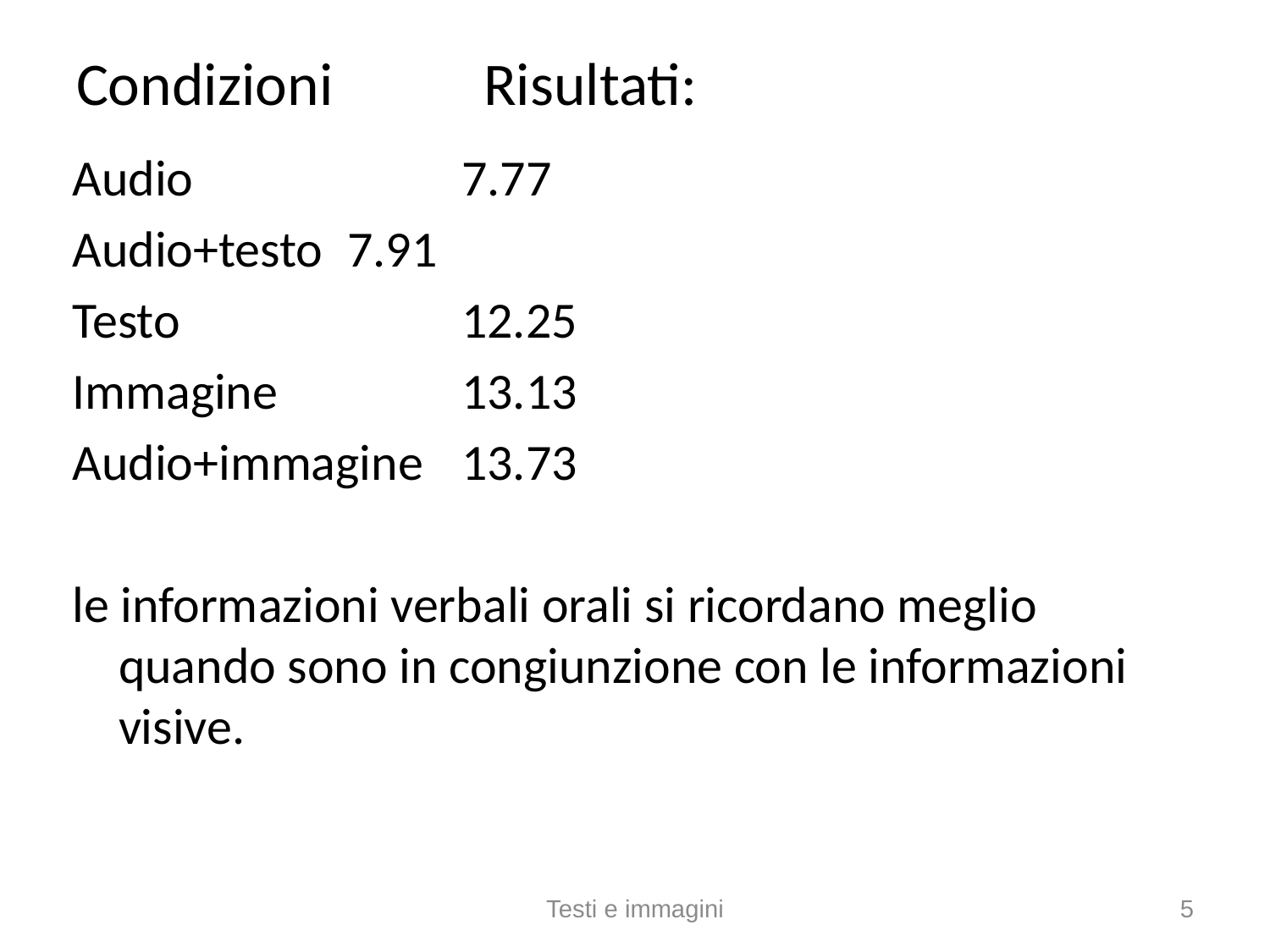

# Condizioni           Risultati:
Audio			7.77
Audio+testo	7.91
Testo			12.25
Immagine		13.13
Audio+immagine	13.73

le informazioni verbali orali si ricordano meglio quando sono in congiunzione con le informazioni visive.
Testi e immagini
5